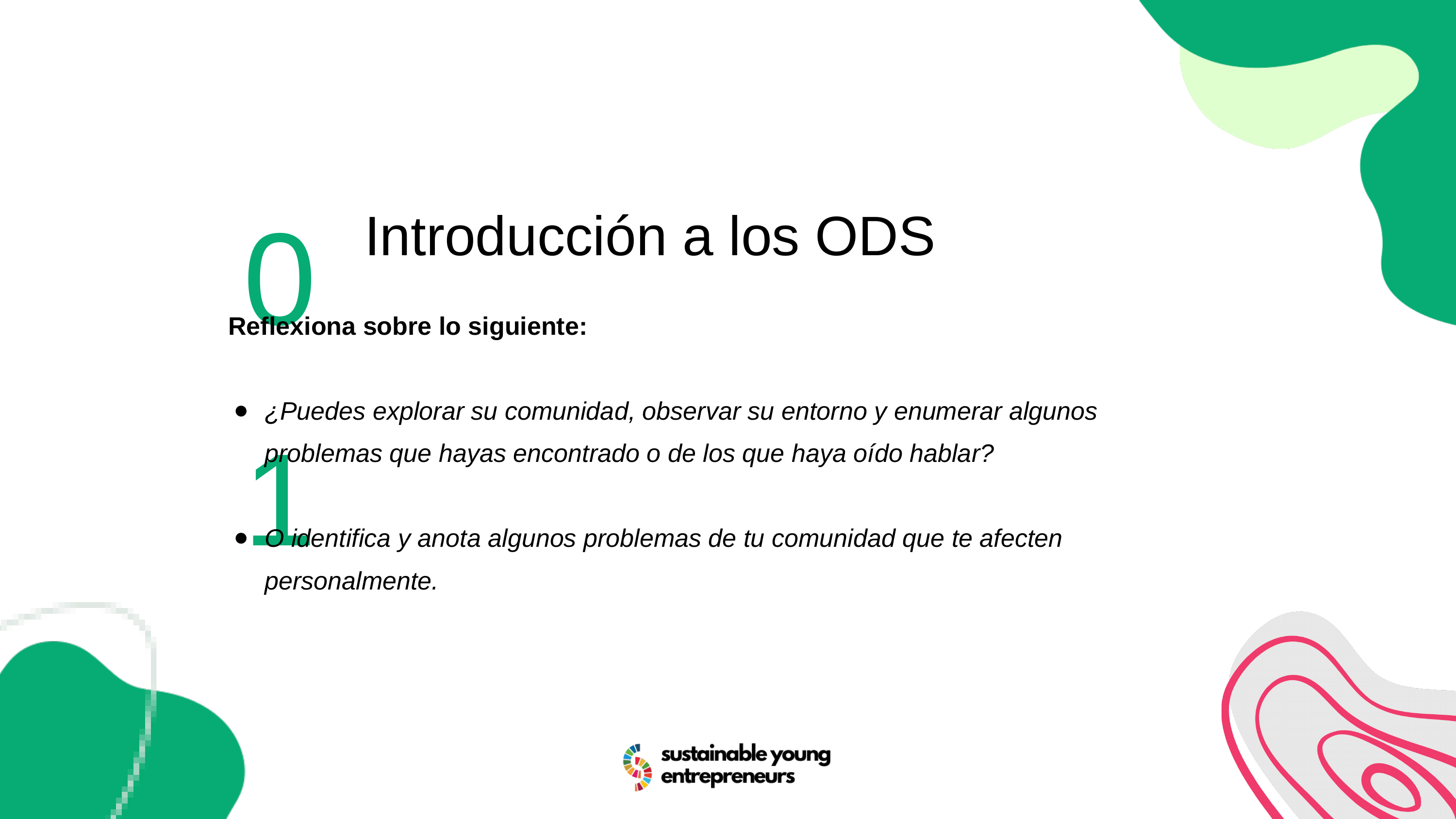

01
Introducción a los ODS
Reflexiona sobre lo siguiente:

¿Puedes explorar su comunidad, observar su entorno y enumerar algunos problemas que hayas encontrado o de los que haya oído hablar?

O identifica y anota algunos problemas de tu comunidad que te afecten personalmente.